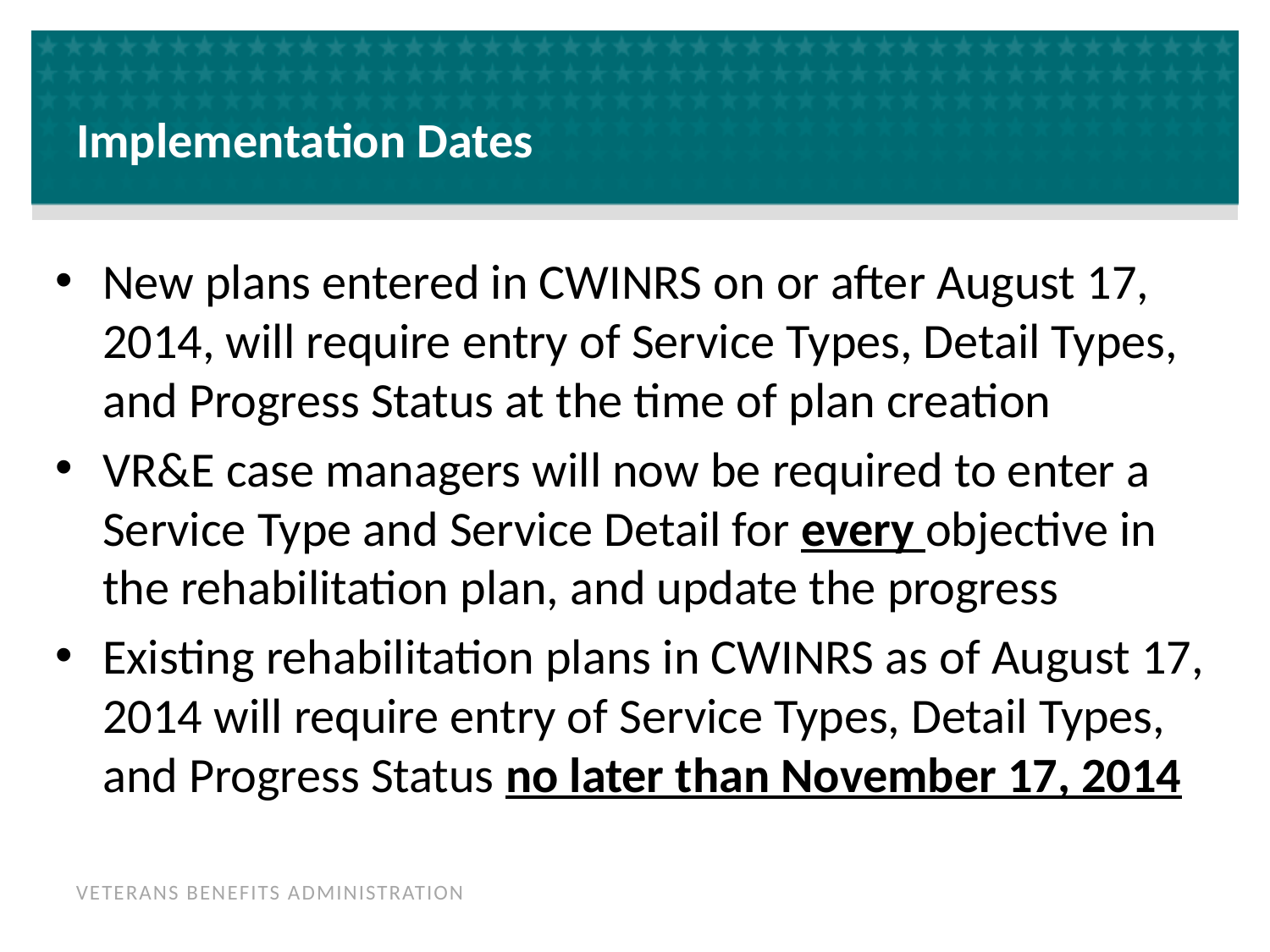

# Implementation Dates
New plans entered in CWINRS on or after August 17, 2014, will require entry of Service Types, Detail Types, and Progress Status at the time of plan creation
VR&E case managers will now be required to enter a Service Type and Service Detail for every objective in the rehabilitation plan, and update the progress
Existing rehabilitation plans in CWINRS as of August 17, 2014 will require entry of Service Types, Detail Types, and Progress Status no later than November 17, 2014